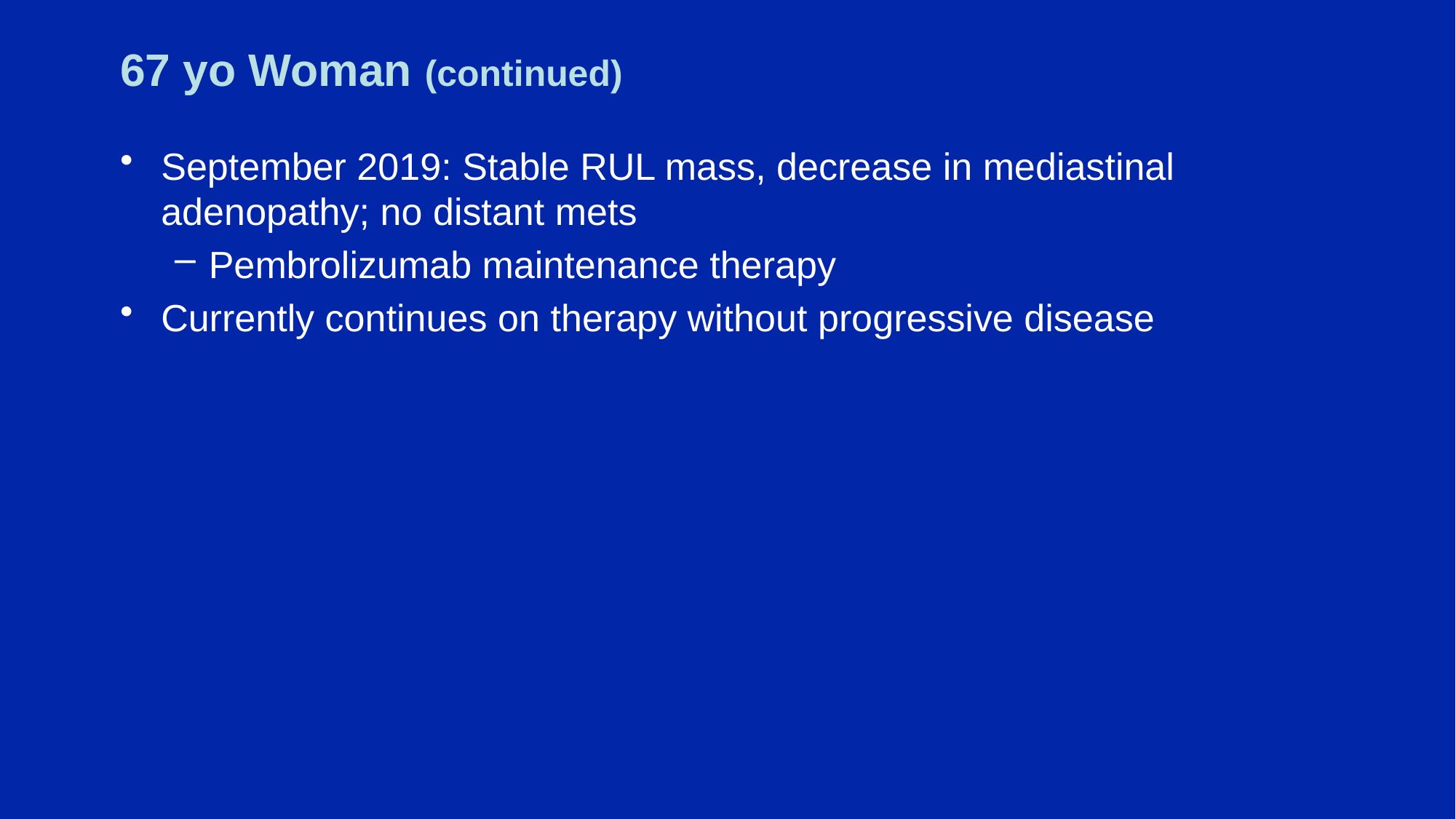

# 67 yo Woman (continued)
September 2019: Stable RUL mass, decrease in mediastinal adenopathy; no distant mets
Pembrolizumab maintenance therapy
Currently continues on therapy without progressive disease